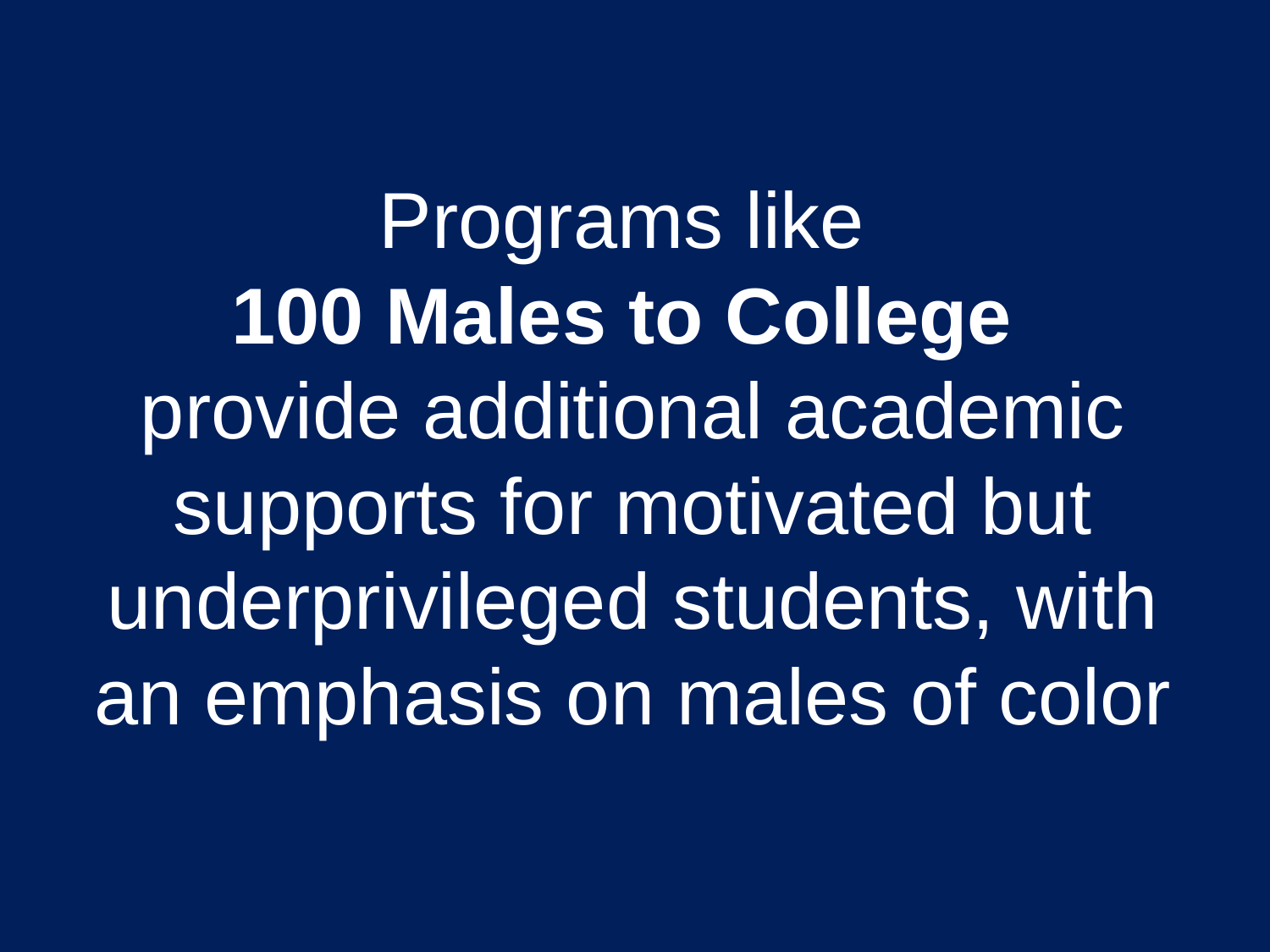

Programs like
100 Males to College
provide additional academic supports for motivated but underprivileged students, with an emphasis on males of color